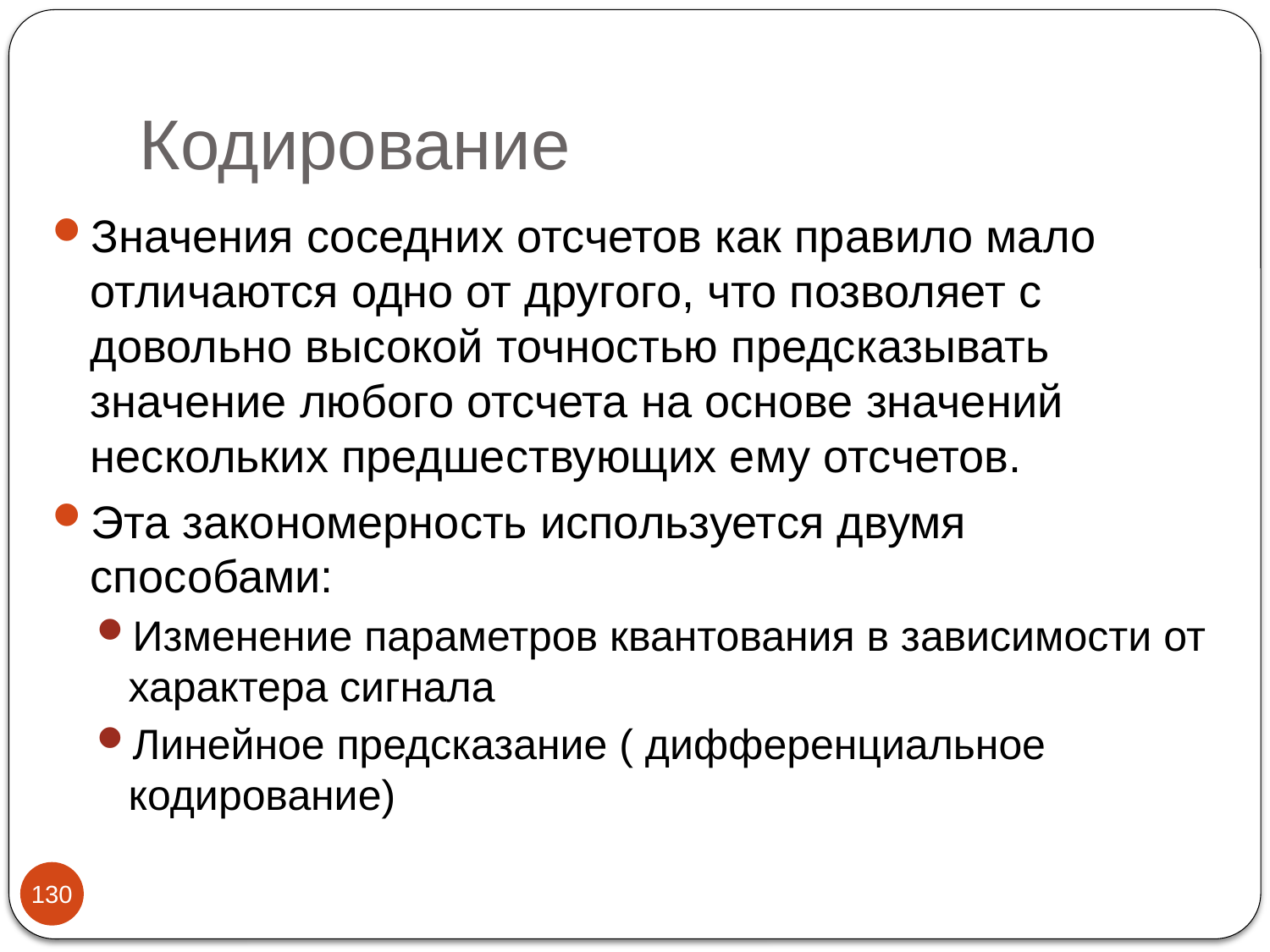

# Кодирование
Значения соседних отсчетов как правило мало отличаются одно от другого, что позволяет с довольно высокой точностью предсказывать значение любого отсчета на основе значений нескольких предшествующих ему отсчетов.
Эта закономерность используется двумя способами:
Изменение параметров квантования в зависимости от характера сигнала
Линейное предсказание ( дифференциальное кодирование)
130